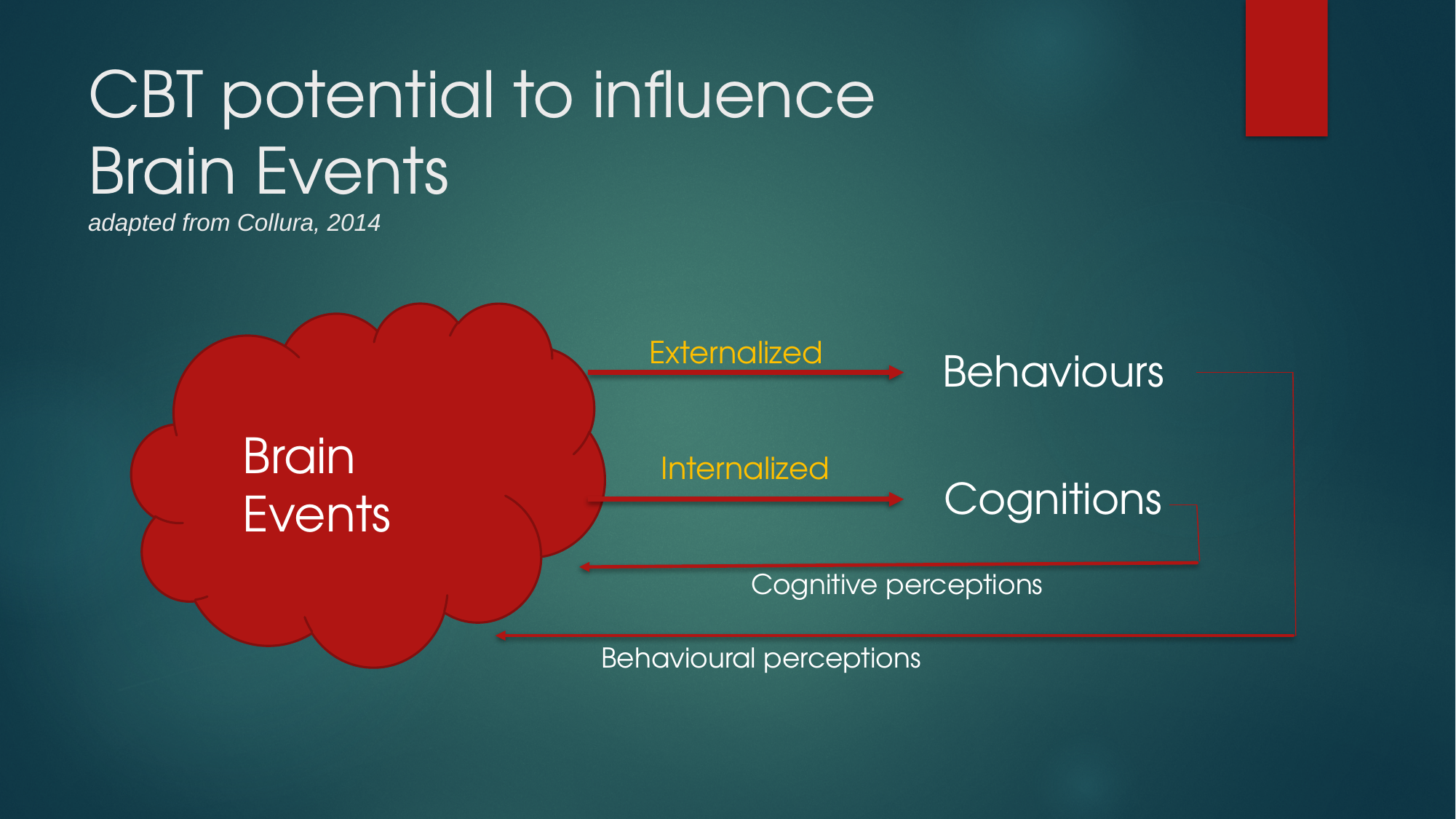

# CBT potential to influence Brain Events adapted from Collura, 2014

Brain Events
Externalized
Behaviours
Behavioural perceptions
Internalized
Cognitions
Cognitive perceptions